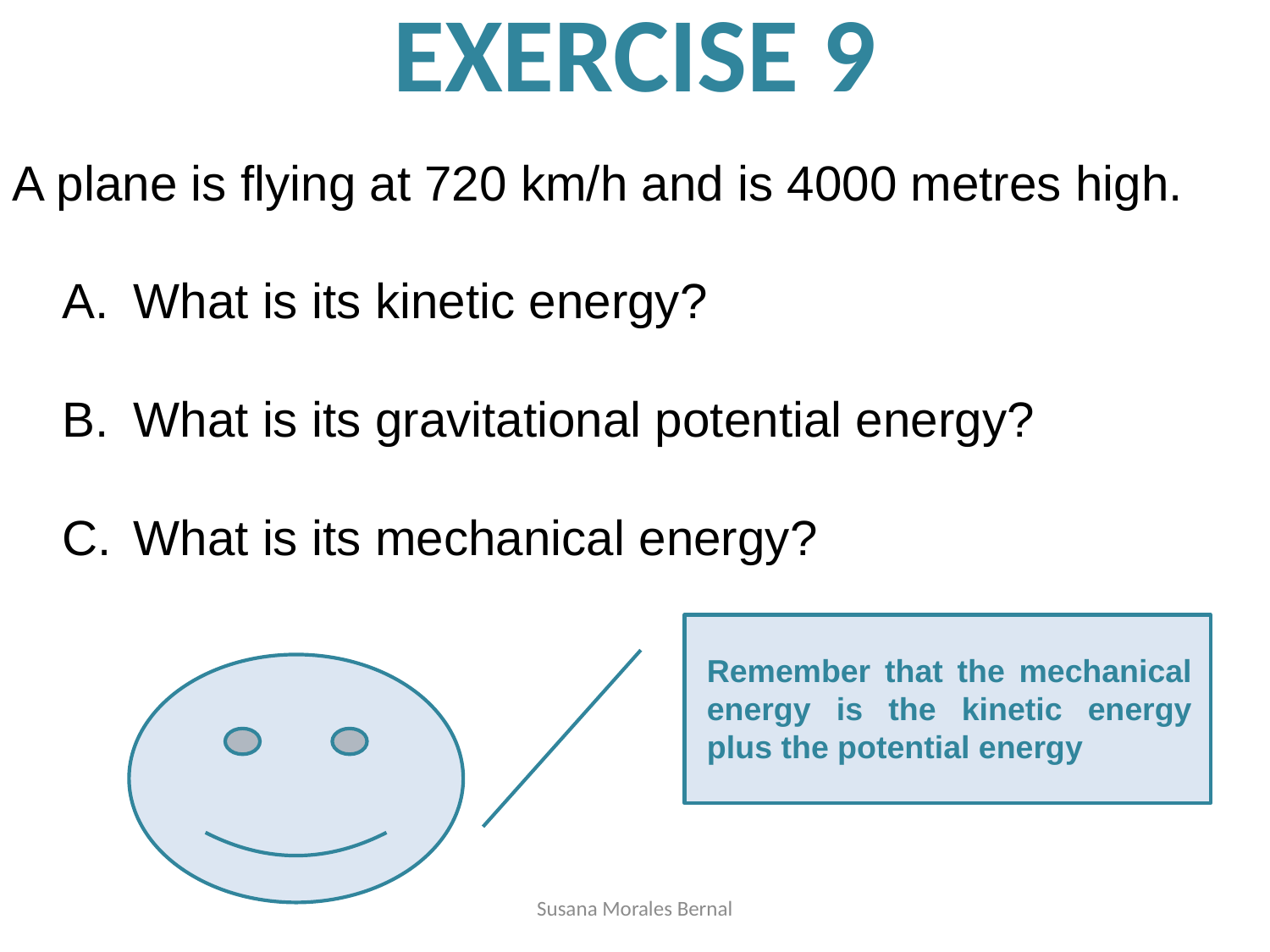

# EXERCISE 9
A plane is flying at 720 km/h and is 4000 metres high.
What is its kinetic energy?

What is its gravitational potential energy?

What is its mechanical energy?

Remember that the mechanical energy is the kinetic energy plus the potential energy

Susana Morales Bernal